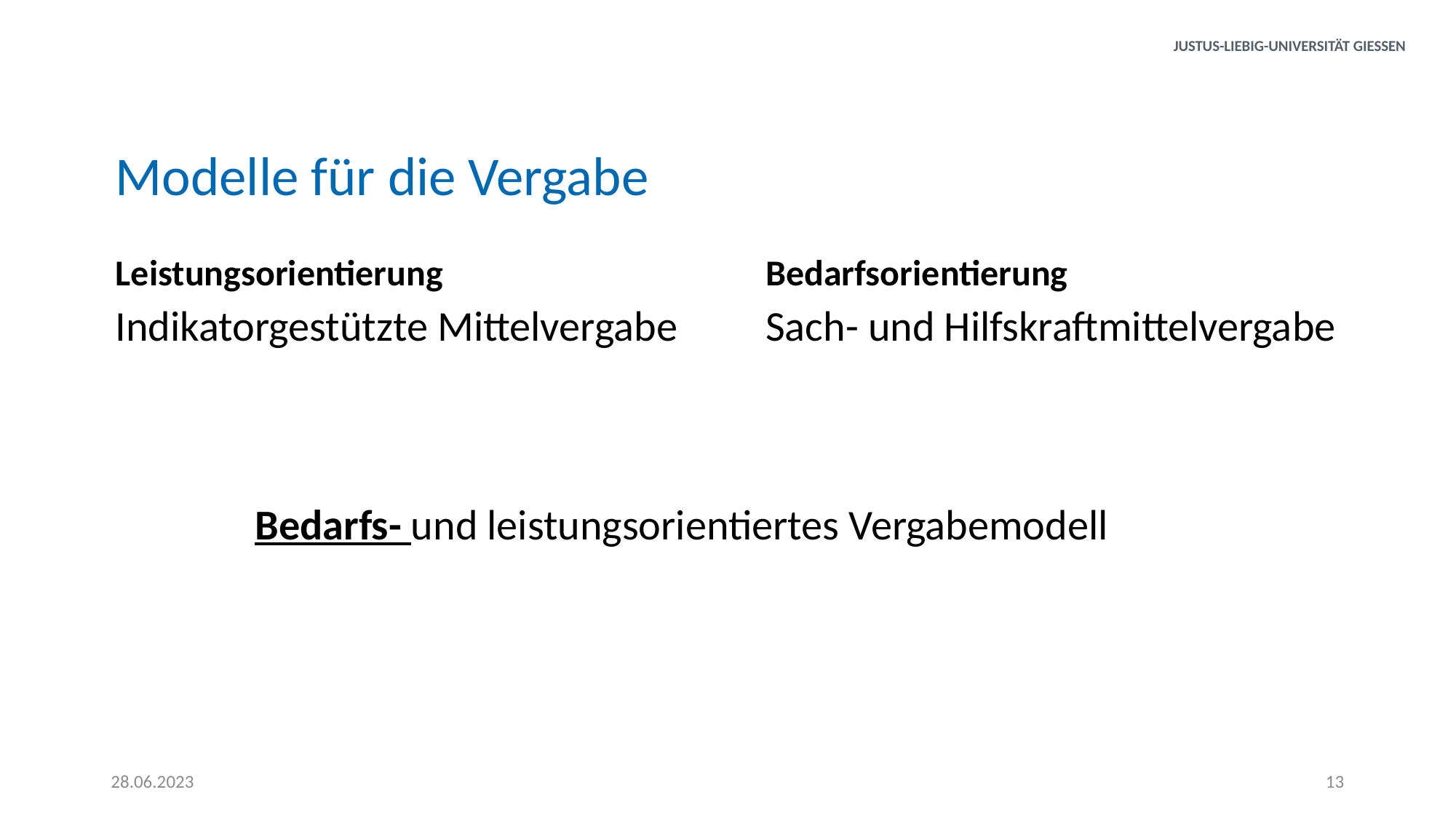

# Modelle für die Vergabe
Leistungsorientierung
Bedarfsorientierung
Indikatorgestützte Mittelvergabe
Sach- und Hilfskraftmittelvergabe

Bedarfs- und leistungsorientiertes Vergabemodell
28.06.2023

13